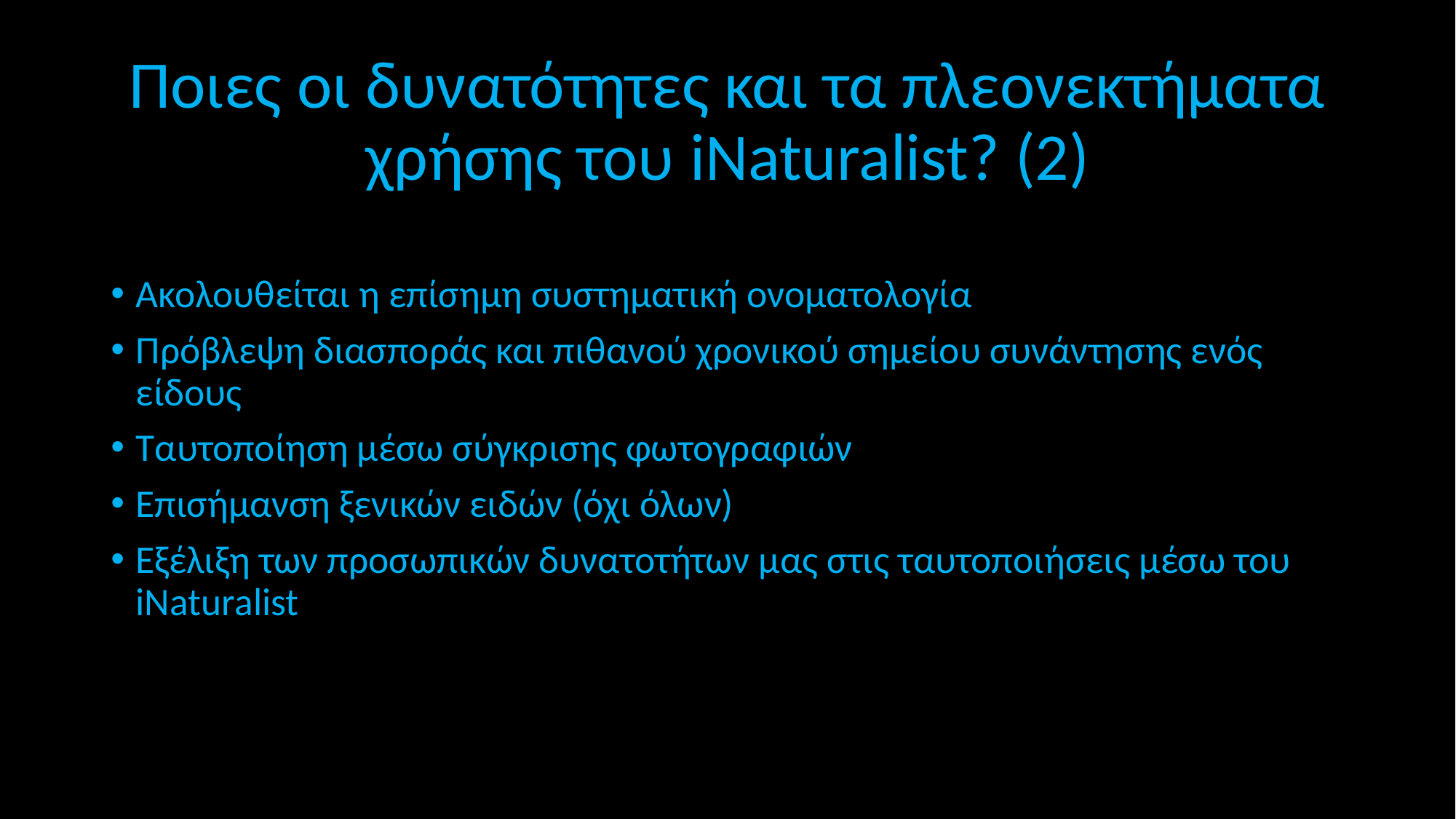

# Ποιες οι δυνατότητες και τα πλεονεκτήματα χρήσης του iNaturalist? (2)
Ακολουθείται η επίσημη συστηματική ονοματολογία
Πρόβλεψη διασποράς και πιθανού χρονικού σημείου συνάντησης ενός είδους
Ταυτοποίηση μέσω σύγκρισης φωτογραφιών
Επισήμανση ξενικών ειδών (όχι όλων)
Εξέλιξη των προσωπικών δυνατοτήτων μας στις ταυτοποιήσεις μέσω του iNaturalist